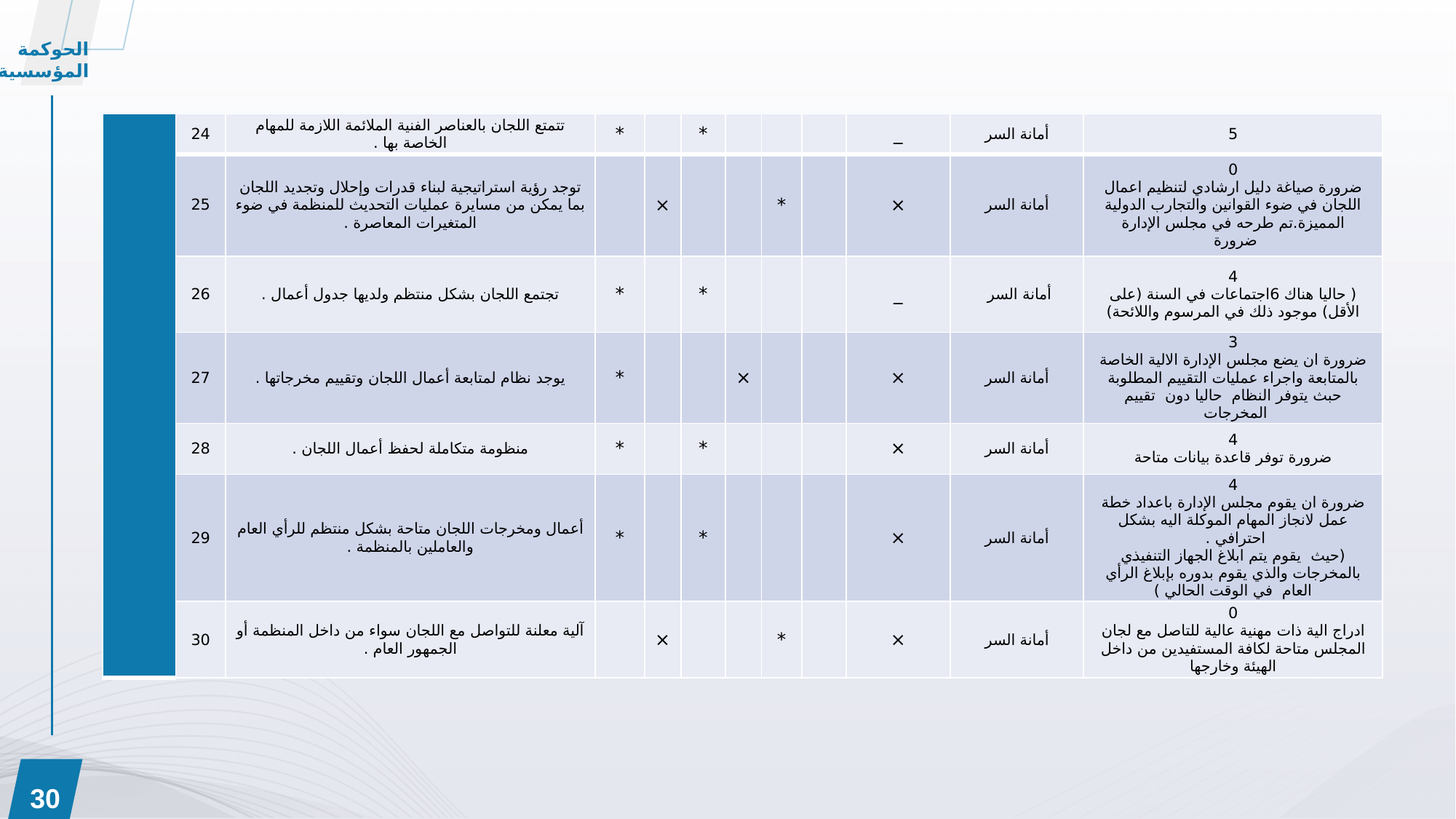

الحوكمة المؤسسية
|  | 24 | تتمتع اللجان بالعناصر الفنية الملائمة اللازمة للمهام الخاصة بها . | \* |  | \* |  |  |  | \_ | أمانة السر | 5 |
| --- | --- | --- | --- | --- | --- | --- | --- | --- | --- | --- | --- |
|  | 25 | توجد رؤية استراتيجية لبناء قدرات وإحلال وتجديد اللجان بما يمكن من مسايرة عمليات التحديث للمنظمة في ضوء المتغيرات المعاصرة . |  | × |  |  | \* |  | × | أمانة السر | 0 ضرورة صياغة دليل ارشادي لتنظيم اعمال اللجان في ضوء القوانين والتجارب الدولية المميزة.تم طرحه في مجلس الإدارة ضرورة |
|  | 26 | تجتمع اللجان بشكل منتظم ولديها جدول أعمال . | \* |  | \* |  |  |  | \_ | أمانة السر | 4 ( حاليا هناك 6اجتماعات في السنة (على الأقل) موجود ذلك في المرسوم واللائحة) |
|  | 27 | يوجد نظام لمتابعة أعمال اللجان وتقييم مخرجاتها . | \* |  |  | × |  |  | × | أمانة السر | 3 ضرورة ان يضع مجلس الإدارة الالية الخاصة بالمتابعة واجراء عمليات التقييم المطلوبة حبث يتوفر النظام حاليا دون تقييم المخرجات |
|  | 28 | منظومة متكاملة لحفظ أعمال اللجان . | \* |  | \* |  |  |  | × | أمانة السر | 4 ضرورة توفر قاعدة بيانات متاحة |
|  | 29 | أعمال ومخرجات اللجان متاحة بشكل منتظم للرأي العام والعاملين بالمنظمة . | \* |  | \* |  |  |  | × | أمانة السر | 4 ضرورة ان يقوم مجلس الإدارة باعداد خطة عمل لانجاز المهام الموكلة اليه بشكل احترافي . (حيث يقوم يتم ابلاغ الجهاز التنفيذي بالمخرجات والذي يقوم بدوره بإبلاغ الرأي العام في الوقت الحالي ) |
|  | 30 | آلية معلنة للتواصل مع اللجان سواء من داخل المنظمة أو الجمهور العام . |  | × |  |  | \* |  | × | أمانة السر | 0 ادراج الية ذات مهنية عالية للتاصل مع لجان المجلس متاحة لكافة المستفيدين من داخل الهيئة وخارجها |

30